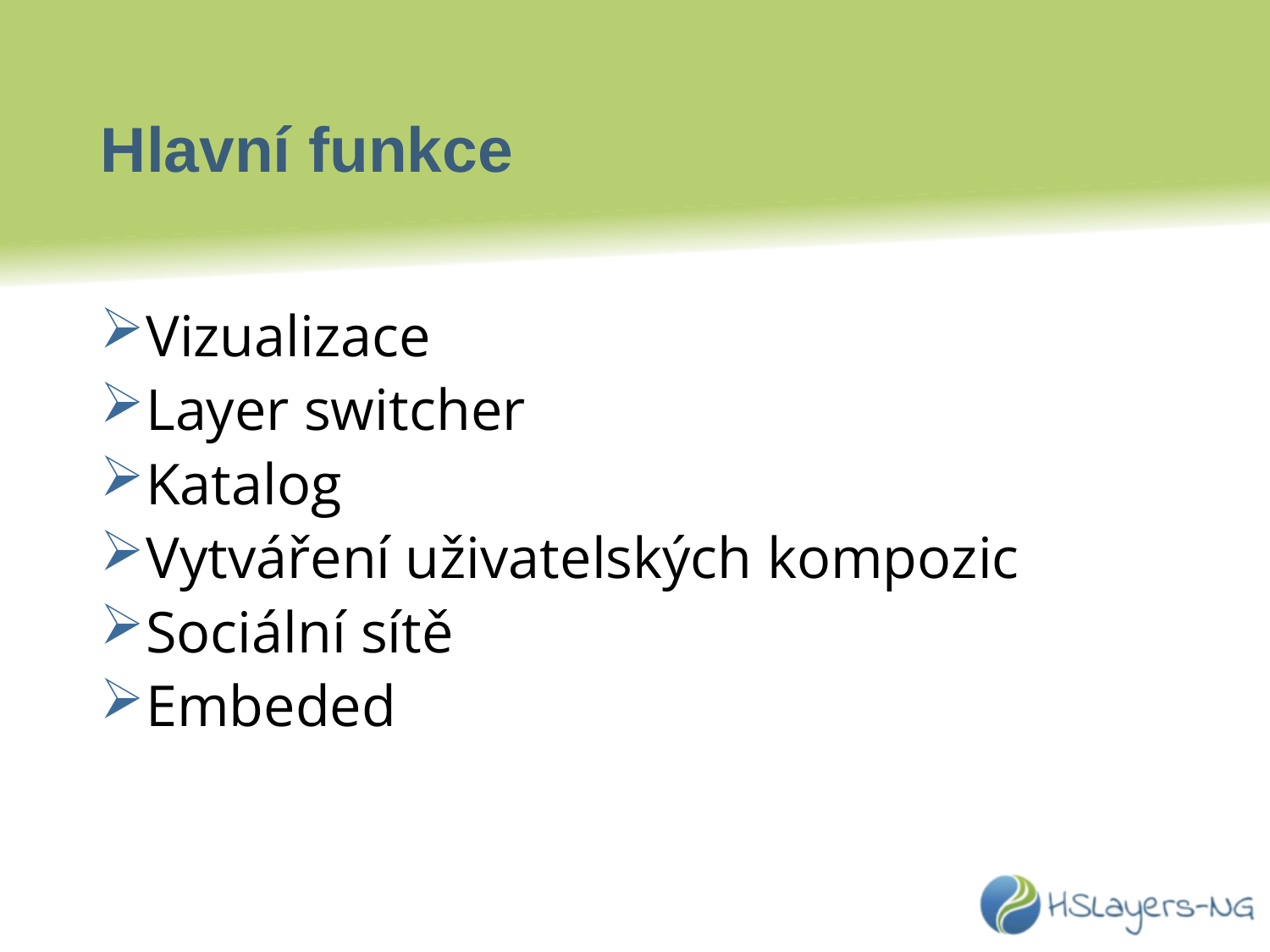

# Hlavní funkce
Vizualizace
Layer switcher
Katalog
Vytváření uživatelských kompozic
Sociální sítě
Embeded